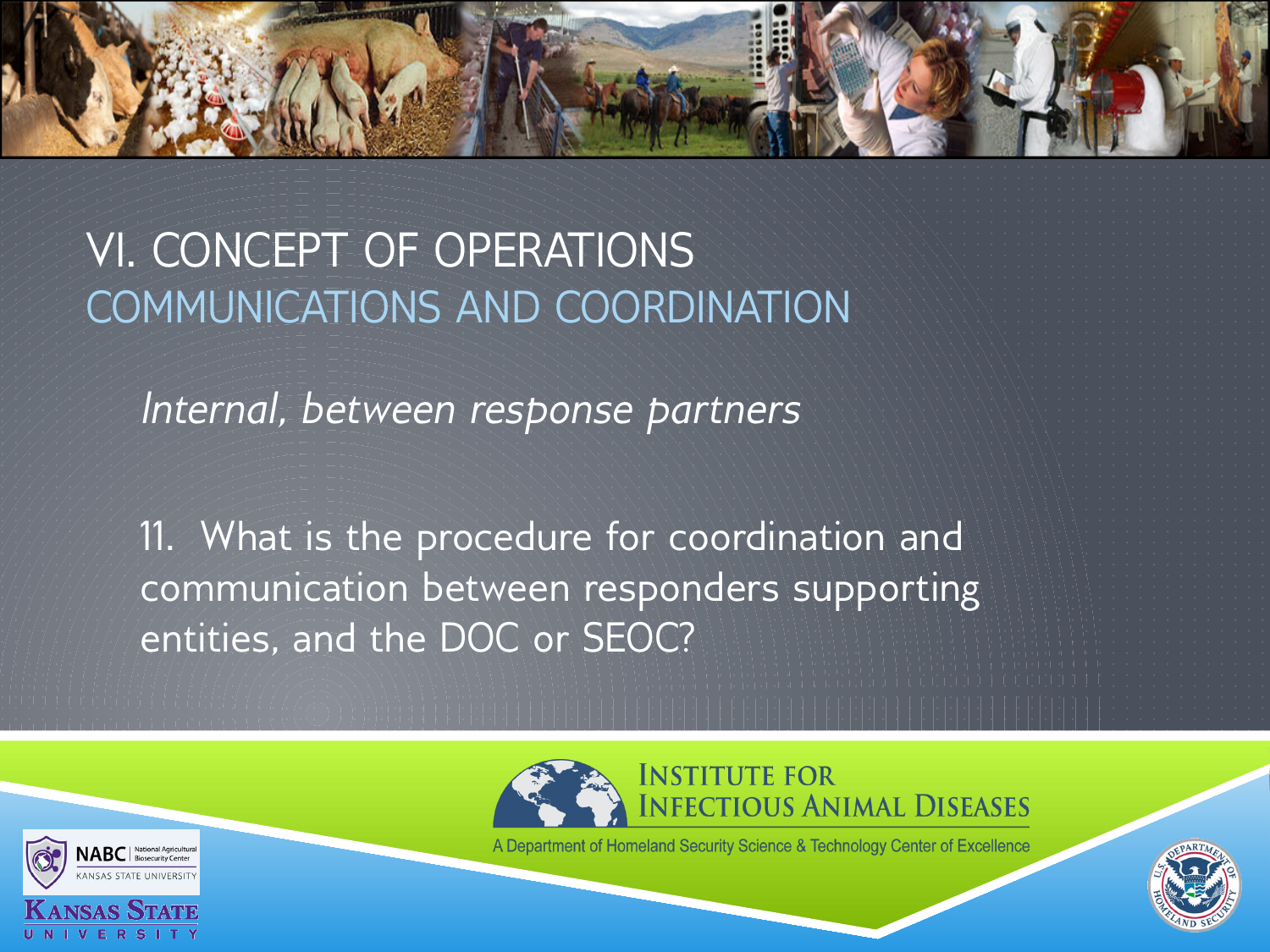

# VI. Concept of Operations COMMUNICATIONS AND COORDINATION
Internal, between response partners

11.  What is the procedure for coordination and communication between responders supporting entities, and the DOC or SEOC?